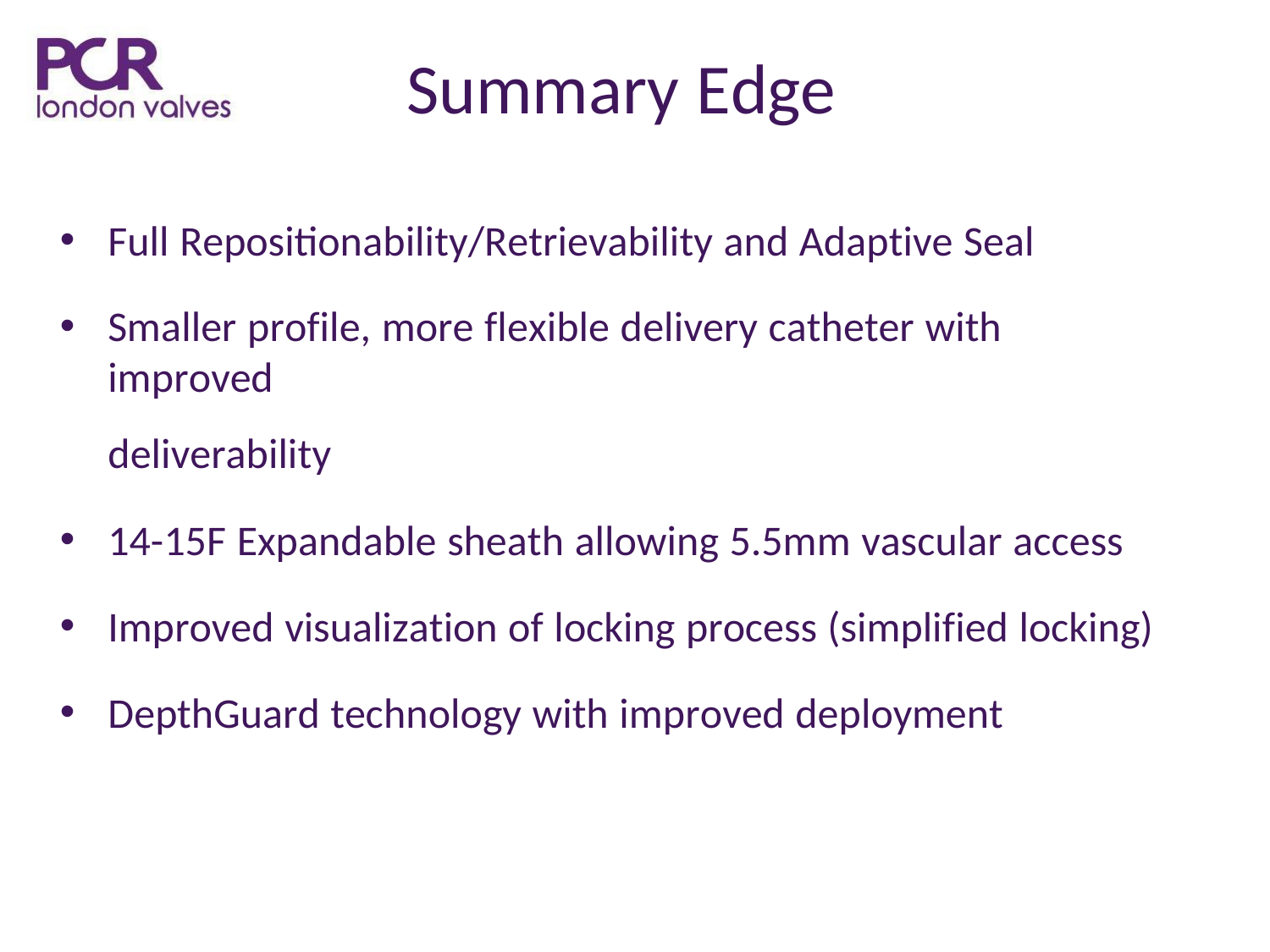

# Summary Edge
Full Repositionability/Retrievability and Adaptive Seal
Smaller profile, more flexible delivery catheter with improved
deliverability
14-15F Expandable sheath allowing 5.5mm vascular access
Improved visualization of locking process (simplified locking)
DepthGuard technology with improved deployment